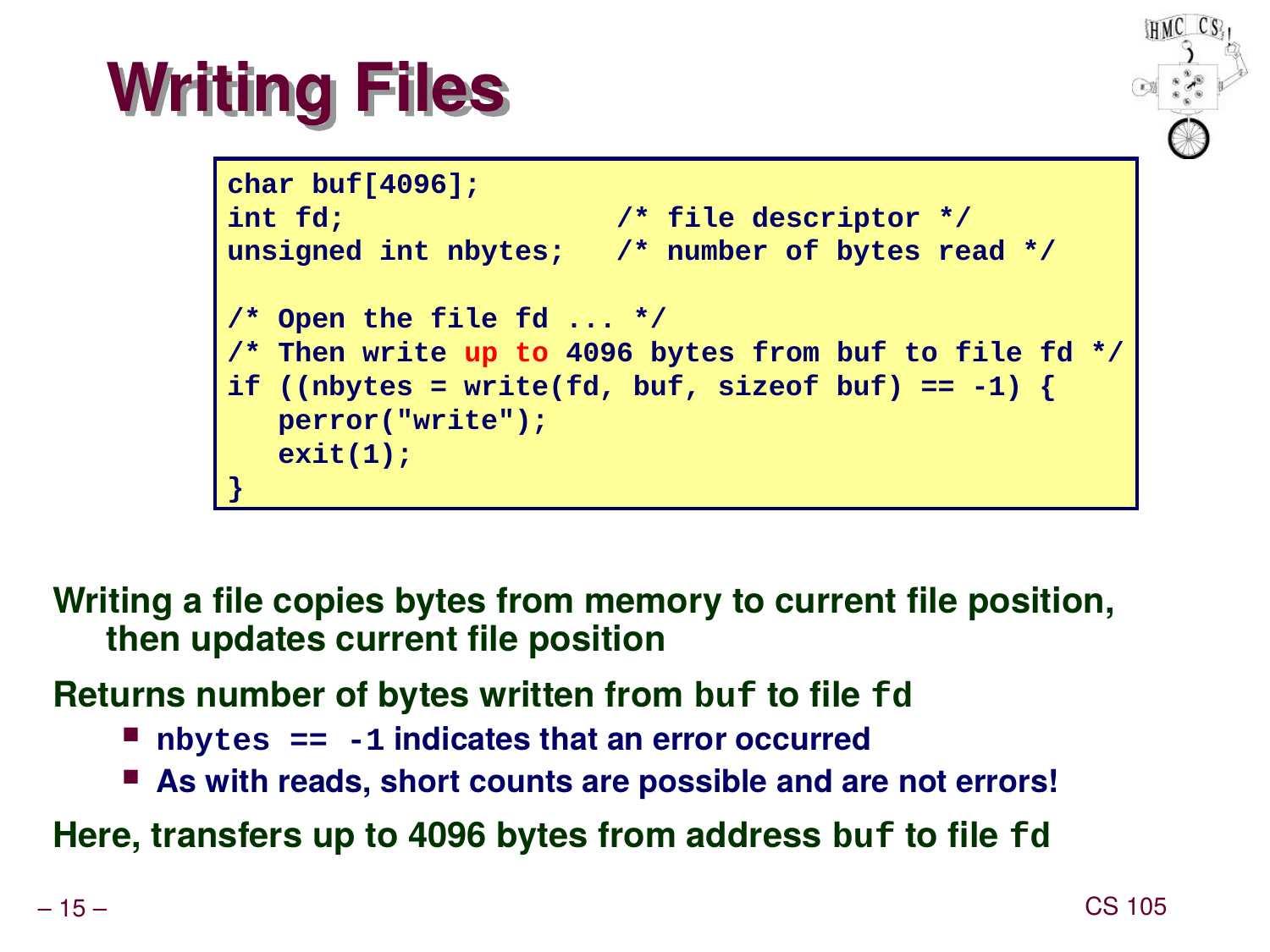

# Writing Files
char buf[4096];
int fd;  	        /* file descriptor */
unsigned int nbytes;   /* number of bytes read */

/* Open the file fd ... */
/* Then write up to 4096 bytes from buf to file fd */
if ((nbytes = write(fd, buf, sizeof buf) == -1) {
   perror("write");
   exit(1);
}
Writing a file copies bytes from memory to current file position, then updates current file position
Returns number of bytes written from buf to file fd
nbytes == -1 indicates that an error occurred
As with reads, short counts are possible and are not errors!
Here, transfers up to 4096 bytes from address buf to file fd